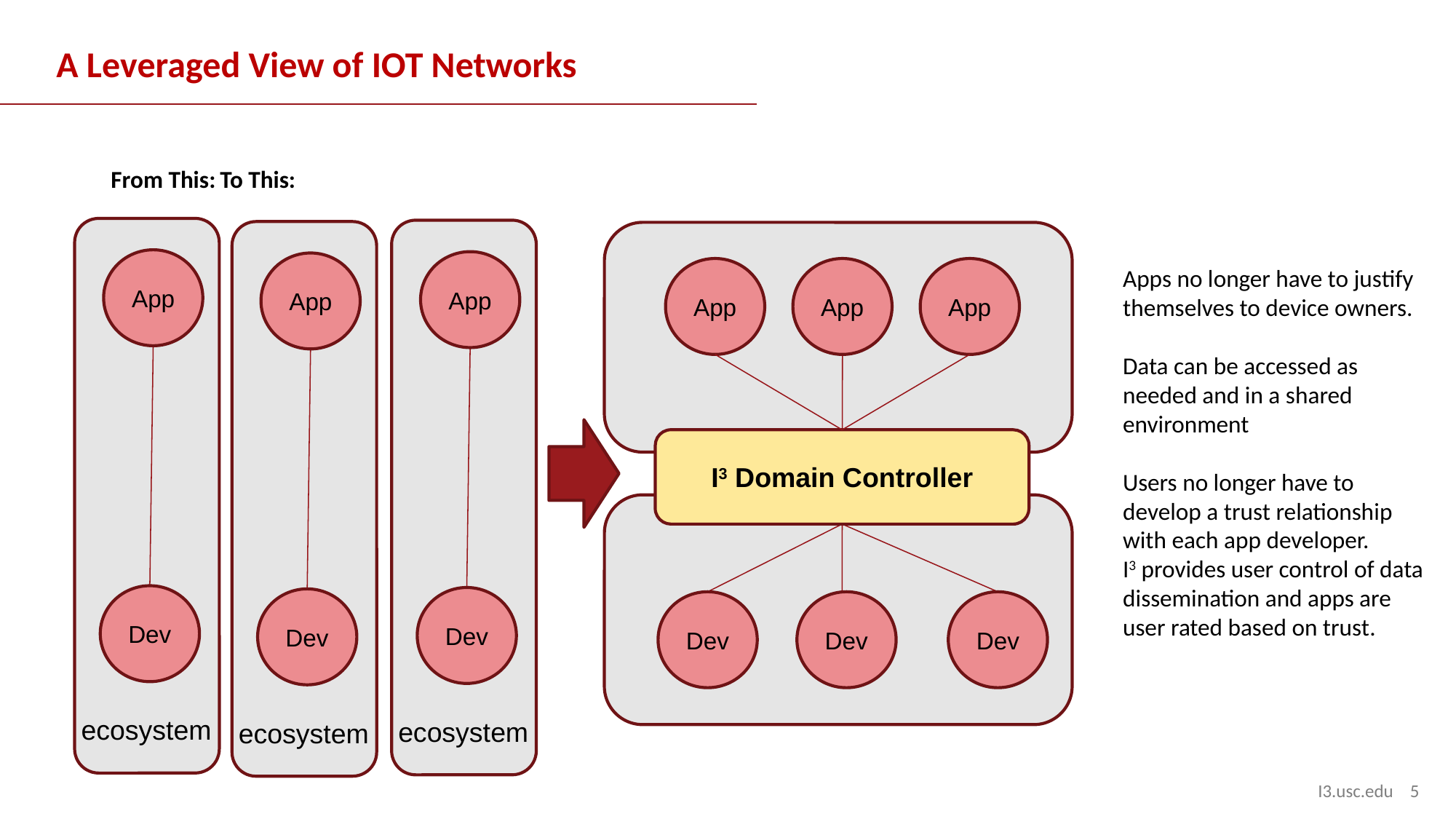

# A Leveraged View of IOT Networks
From This:	To This:

App
App
App
Apps no longer have to justify themselves to device owners.

Data can be accessed as needed and in a shared environment

Users no longer have to develop a trust relationship with each app developer.
I3 provides user control of data dissemination and apps are user rated based on trust.
App
App
App

I3 Domain Controller

Dev
Dev
Dev
Dev
Dev
Dev
ecosystem
ecosystem
ecosystem
I3.usc.edu    5